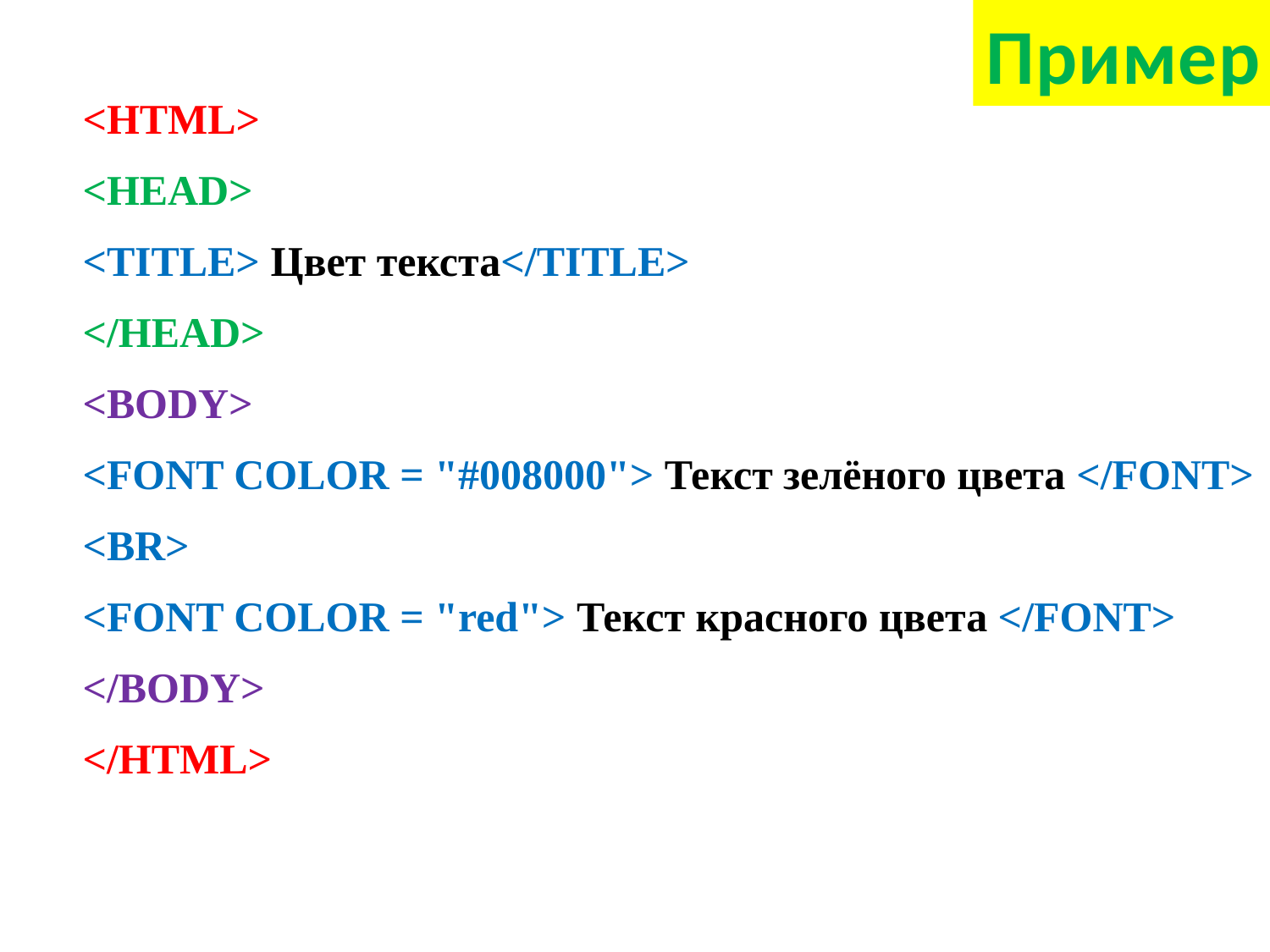

Пример
<HTML>
<HEAD>
<TITLE> Цвет текста</TITLE>
</HEAD>
<BODY>
<FONT COLOR = "#008000"> Текст зелёного цвета </FONT>
<BR>
<FONT COLOR = "red"> Текст красного цвета </FONT>
</BODY>
</HTML>